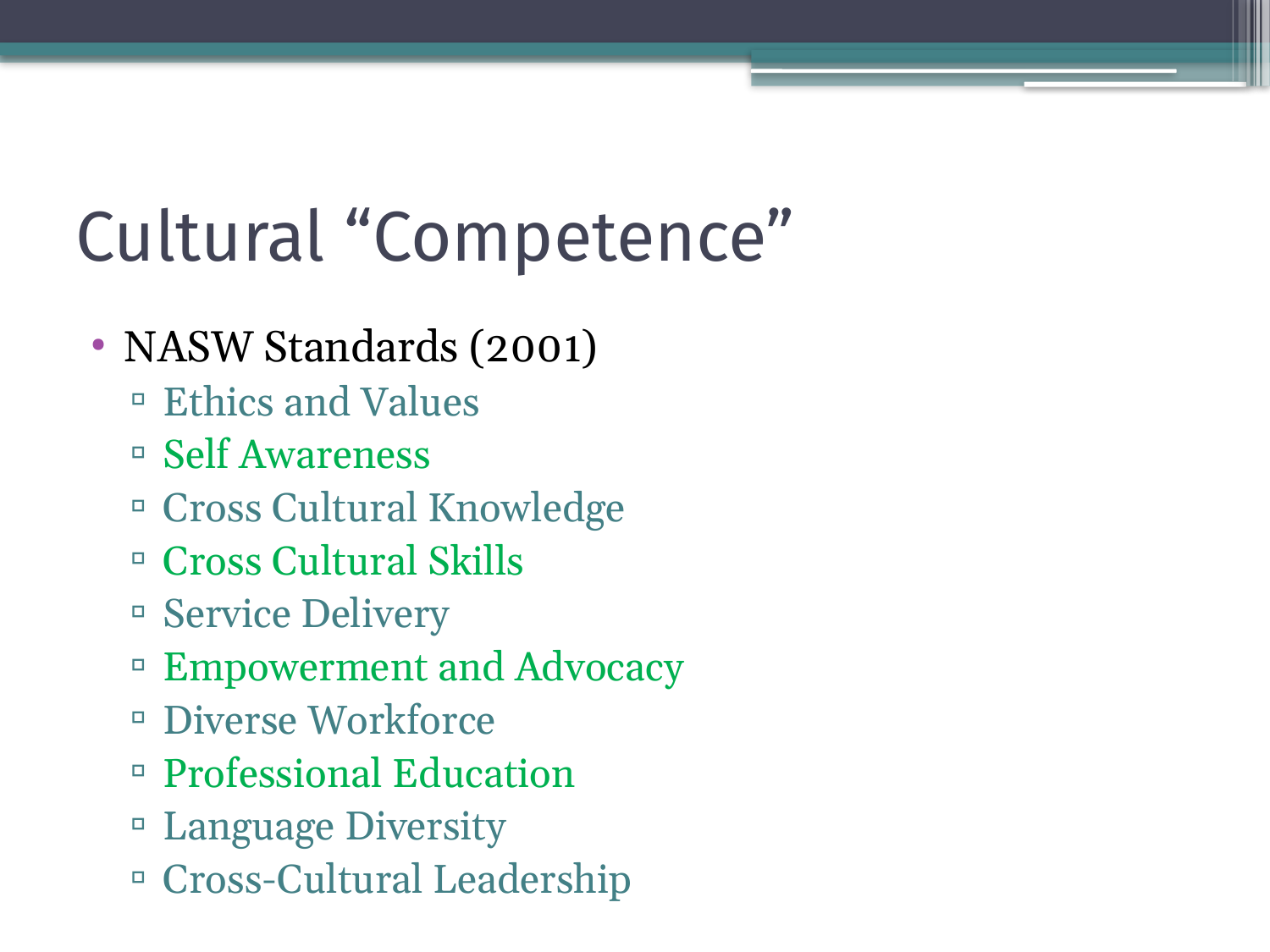

# Cultural “Competence”
NASW Standards (2001)
Ethics and Values
Self Awareness
Cross Cultural Knowledge
Cross Cultural Skills
Service Delivery
Empowerment and Advocacy
Diverse Workforce
Professional Education
Language Diversity
Cross-Cultural Leadership